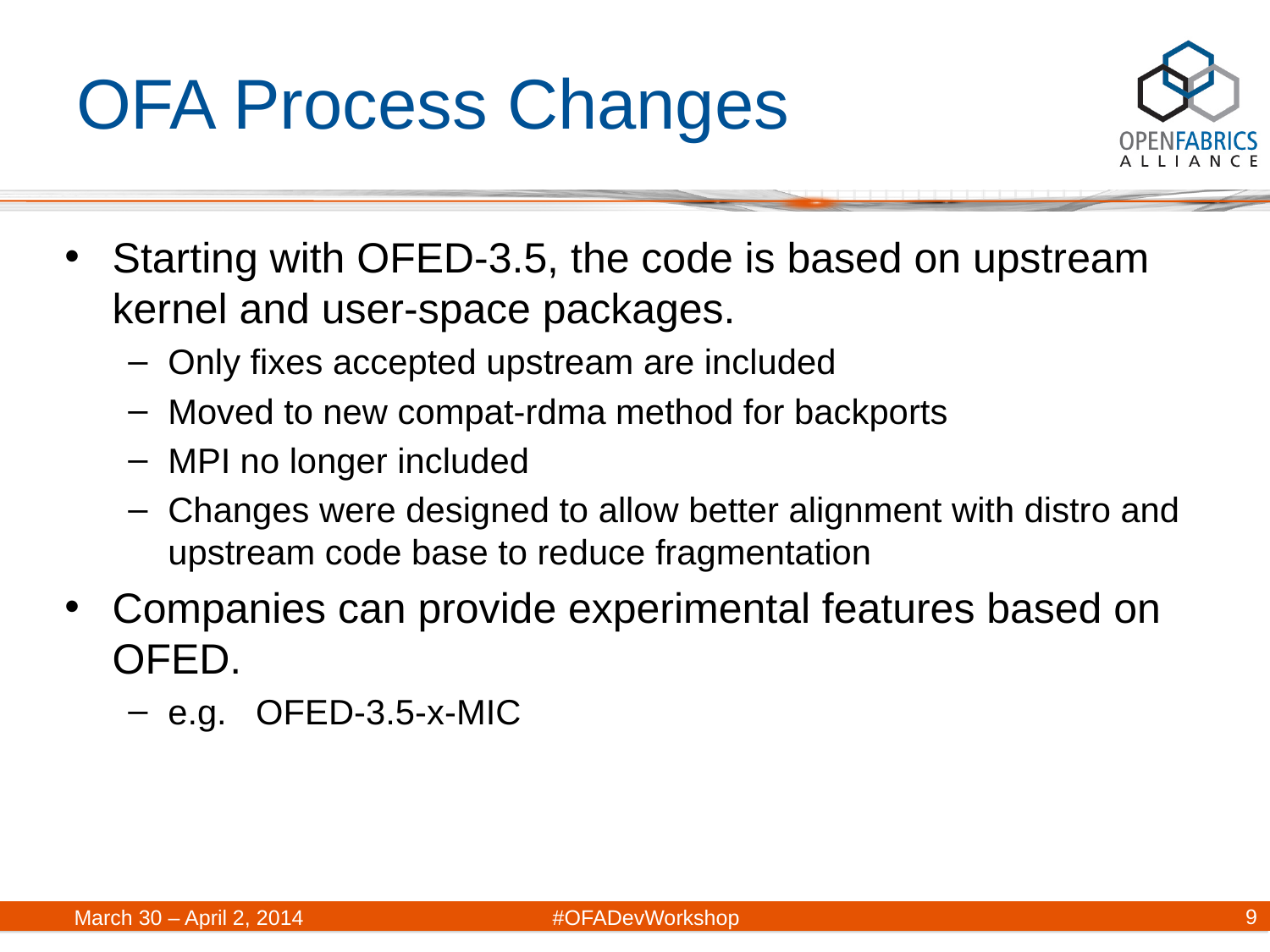

# OFA Process Changes
Starting with OFED-3.5, the code is based on upstream kernel and user-space packages.
Only fixes accepted upstream are included
Moved to new compat-rdma method for backports
MPI no longer included
Changes were designed to allow better alignment with distro and upstream code base to reduce fragmentation
Companies can provide experimental features based on OFED.
e.g.   OFED-3.5-x-MIC
9
March 30 – April 2, 2014	#OFADevWorkshop